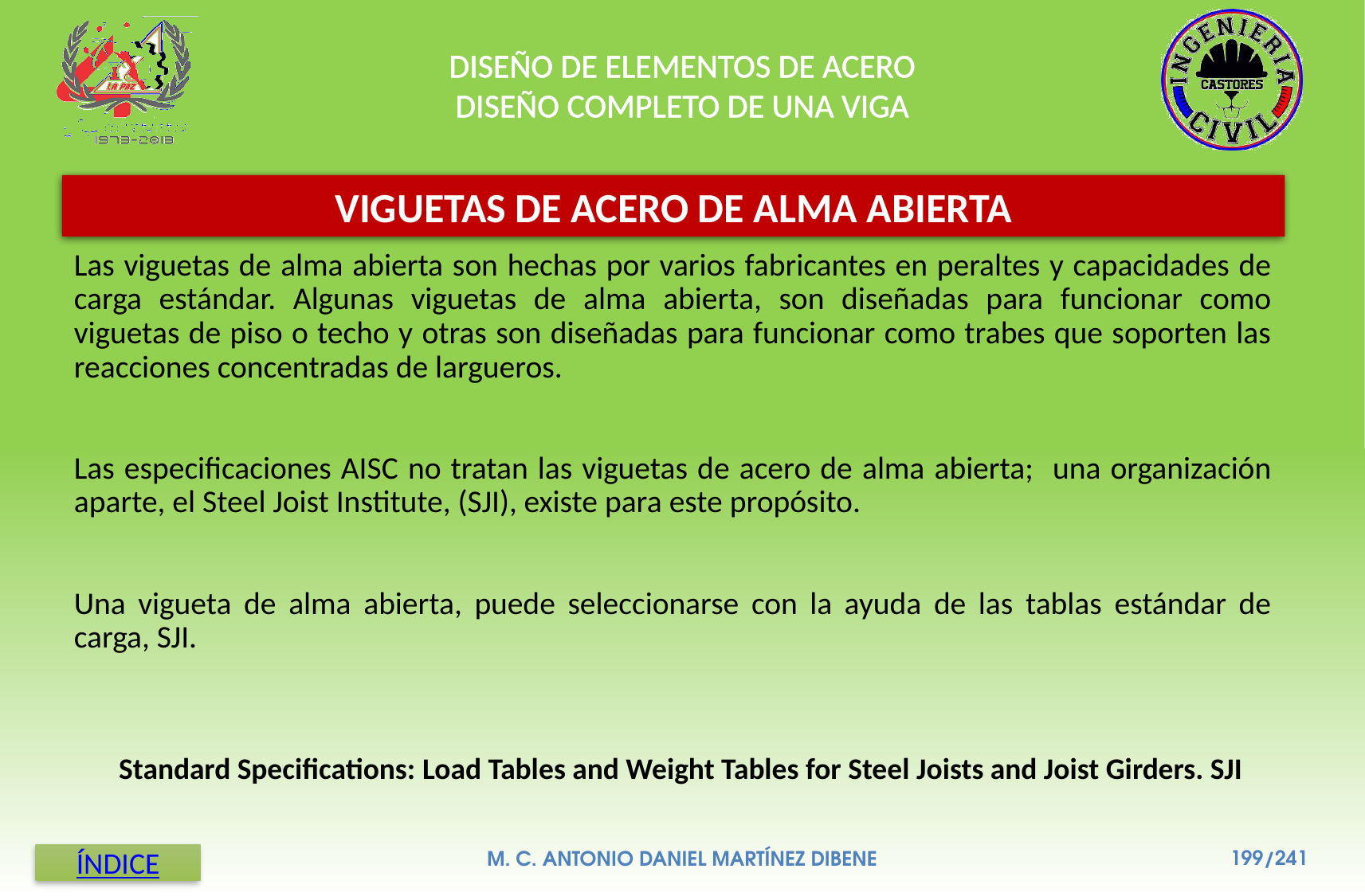

DISEÑO DE ELEMENTOS DE ACERO
DISEÑO COMPLETO DE UNA VIGA
VIGUETAS DE ACERO DE ALMA ABIERTA
Las viguetas de alma abierta son hechas por varios fabricantes en peraltes y capacidades de carga estándar. Algunas viguetas de alma abierta, son diseñadas para funcionar como viguetas de piso o techo y otras son diseñadas para funcionar como trabes que soporten las reacciones concentradas de largueros.

Las especificaciones AISC no tratan las viguetas de acero de alma abierta;  una organización aparte, el Steel Joist Institute, (SJI), existe para este propósito.

Una vigueta de alma abierta, puede seleccionarse con la ayuda de las tablas estándar de carga, SJI.

Standard Specifications: Load Tables and Weight Tables for Steel Joists and Joist Girders. SJI
M. C. ANTONIO DANIEL MARTÍNEZ DIBENE
ÍNDICE